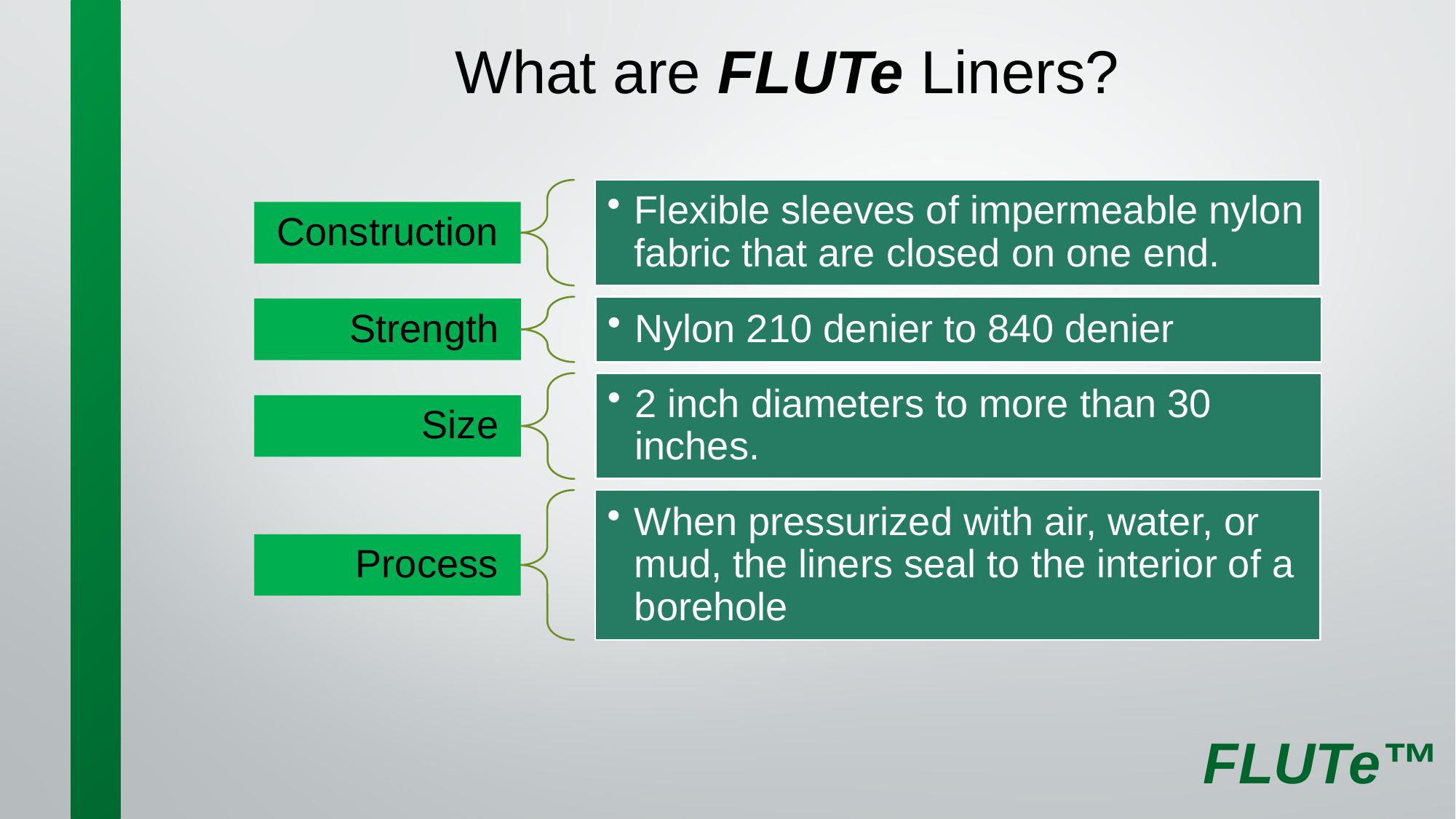

# What are FLUTe Liners?
Construction
Flexible sleeves of impermeable nylon fabric that are closed on one end.
Strength
Nylon 210 denier to 840 denier
Size
2 inch diameters to more than 30 inches.
Process
When pressurized with air, water, or mud, the liners seal to the interior of a borehole